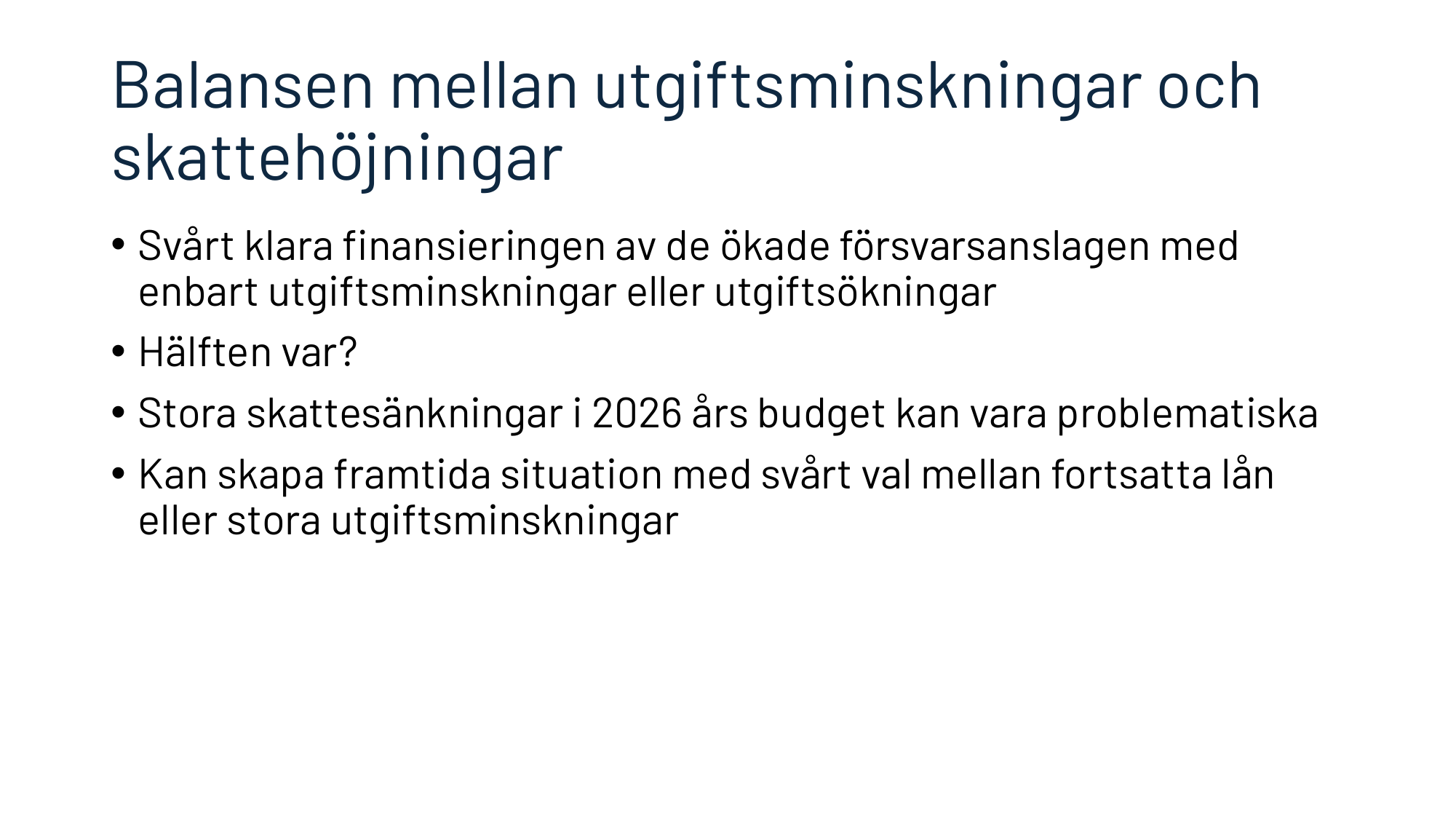

# Balansen mellan utgiftsminskningar och skattehöjningar
Svårt klara finansieringen av de ökade försvarsanslagen med enbart utgiftsminskningar eller utgiftsökningar
Hälften var?
Stora skattesänkningar i 2026 års budget kan vara problematiska
Kan skapa framtida situation med svårt val mellan fortsatta lån eller stora utgiftsminskningar